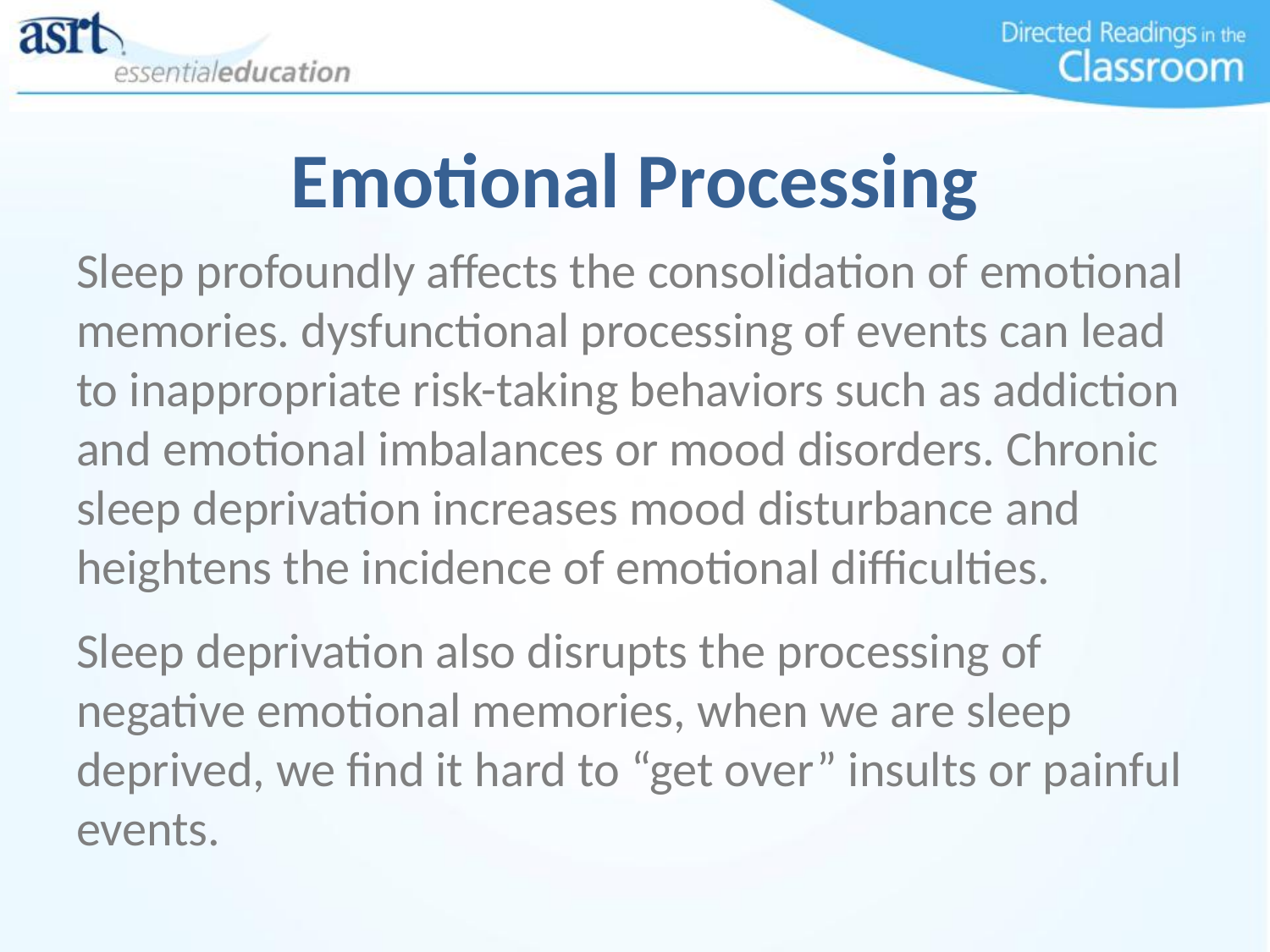

# Emotional Processing
Sleep profoundly affects the consolidation of emotional memories. dysfunctional processing of events can lead to inappropriate risk-taking behaviors such as addiction and emotional imbalances or mood disorders. Chronic sleep deprivation increases mood disturbance and heightens the incidence of emotional difficulties.
Sleep deprivation also disrupts the processing of negative emotional memories, when we are sleep deprived, we find it hard to “get over” insults or painful events.